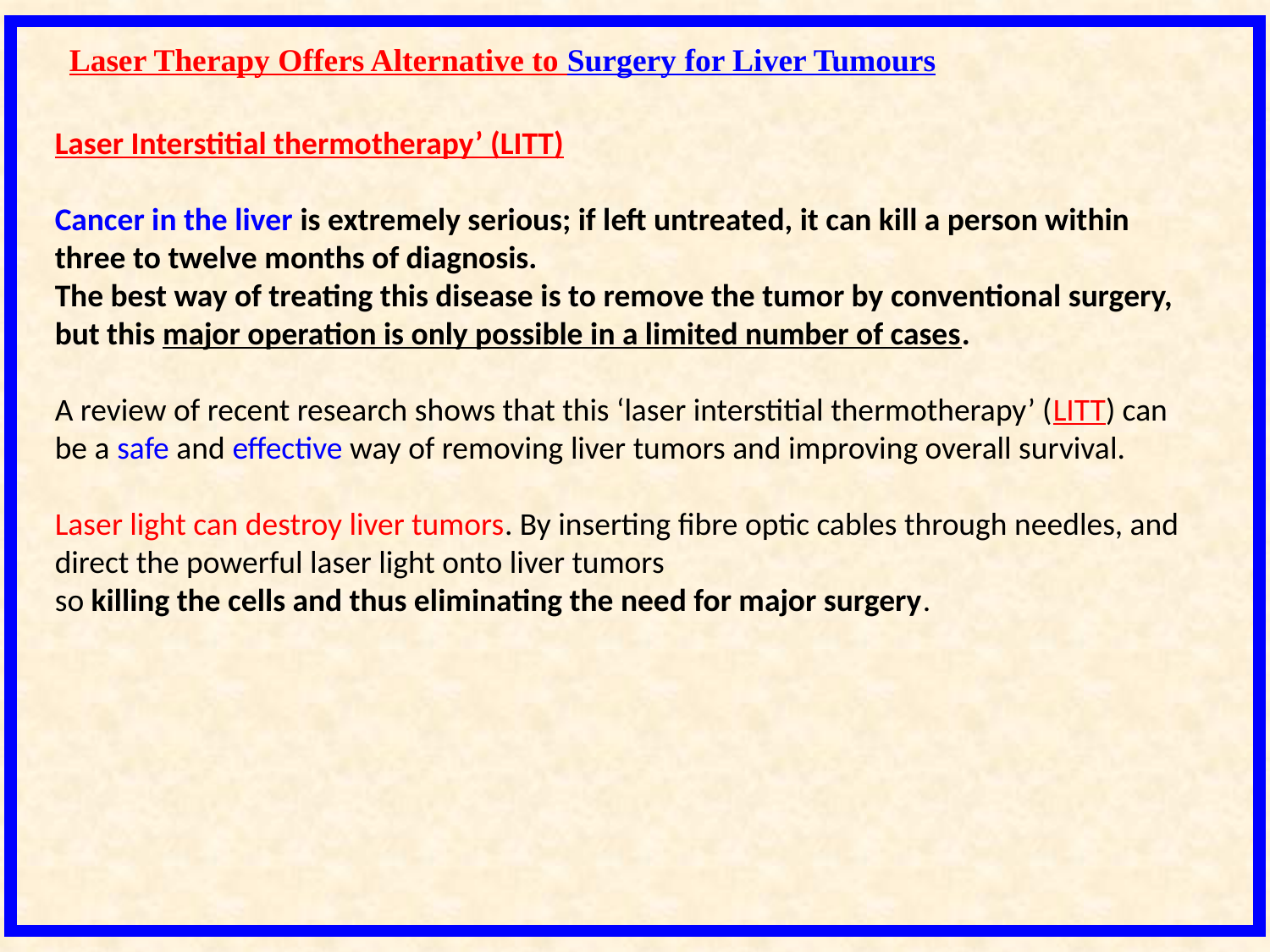

Laser Therapy Offers Alternative to Surgery for Liver Tumours
Laser Interstitial thermotherapy’ (LITT)

Cancer in the liver is extremely serious; if left untreated, it can kill a person within three to twelve months of diagnosis.
The best way of treating this disease is to remove the tumor by conventional surgery, but this major operation is only possible in a limited number of cases.
A review of recent research shows that this ‘laser interstitial thermotherapy’ (LITT) can be a safe and effective way of removing liver tumors and improving overall survival.

Laser light can destroy liver tumors. By inserting fibre optic cables through needles, and direct the powerful laser light onto liver tumors
so killing the cells and thus eliminating the need for major surgery.